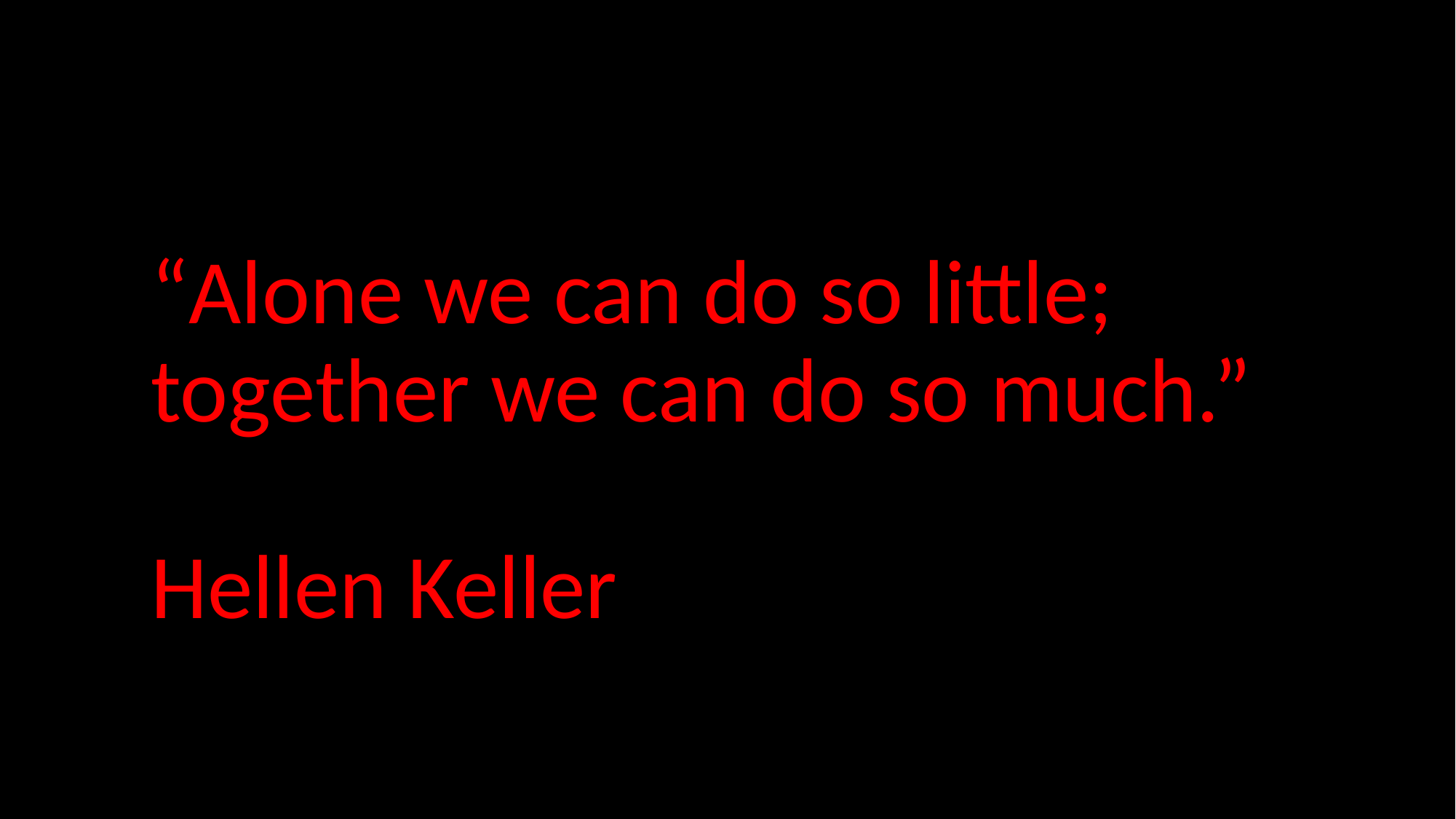

# “Alone we can do so little; together we can do so much.” Hellen Keller